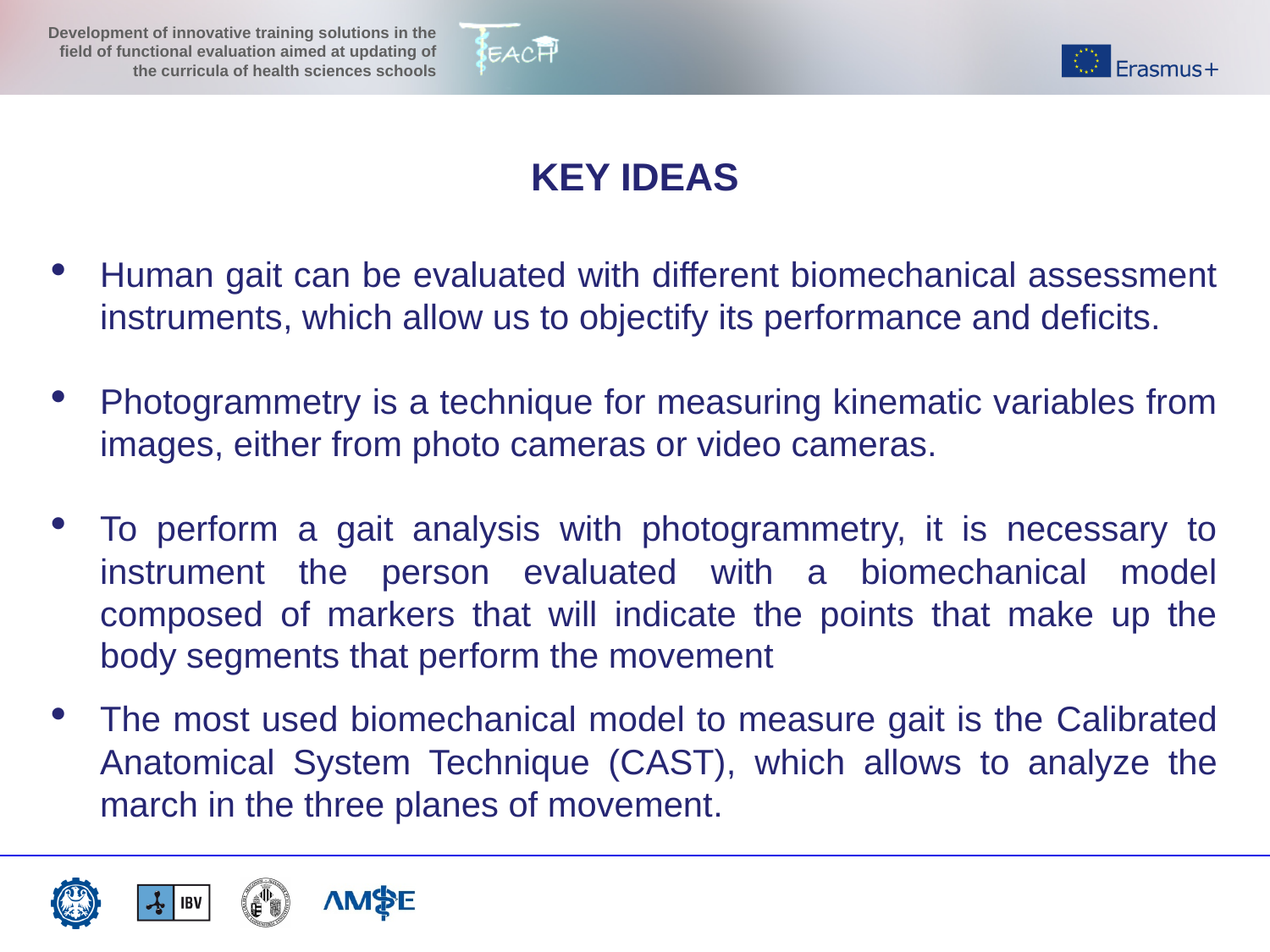

KEY IDEAS
Human gait can be evaluated with different biomechanical assessment instruments, which allow us to objectify its performance and deficits.

Photogrammetry is a technique for measuring kinematic variables from images, either from photo cameras or video cameras.

To perform a gait analysis with photogrammetry, it is necessary to instrument the person evaluated with a biomechanical model composed of markers that will indicate the points that make up the body segments that perform the movement
The most used biomechanical model to measure gait is the Calibrated Anatomical System Technique (CAST), which allows to analyze the march in the three planes of movement.